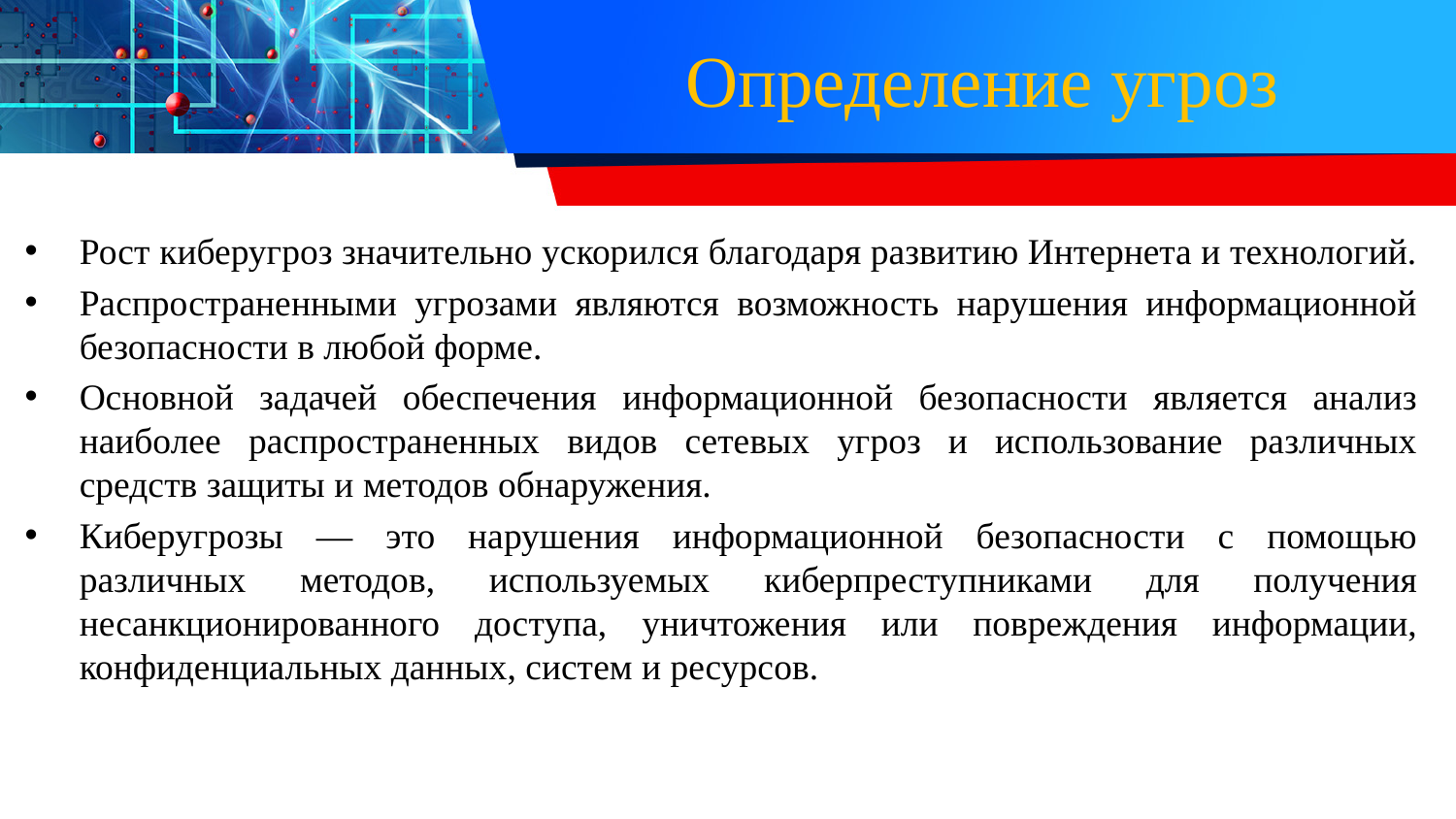

# Определение угроз
Рост киберугроз значительно ускорился благодаря развитию Интернета и технологий.
Распространенными угрозами являются возможность нарушения информационной безопасности в любой форме.
Основной задачей обеспечения информационной безопасности является анализ наиболее распространенных видов сетевых угроз и использование различных средств защиты и методов обнаружения.
Киберугрозы — это нарушения информационной безопасности с помощью различных методов, используемых киберпреступниками для получения несанкционированного доступа, уничтожения или повреждения информации, конфиденциальных данных, систем и ресурсов.